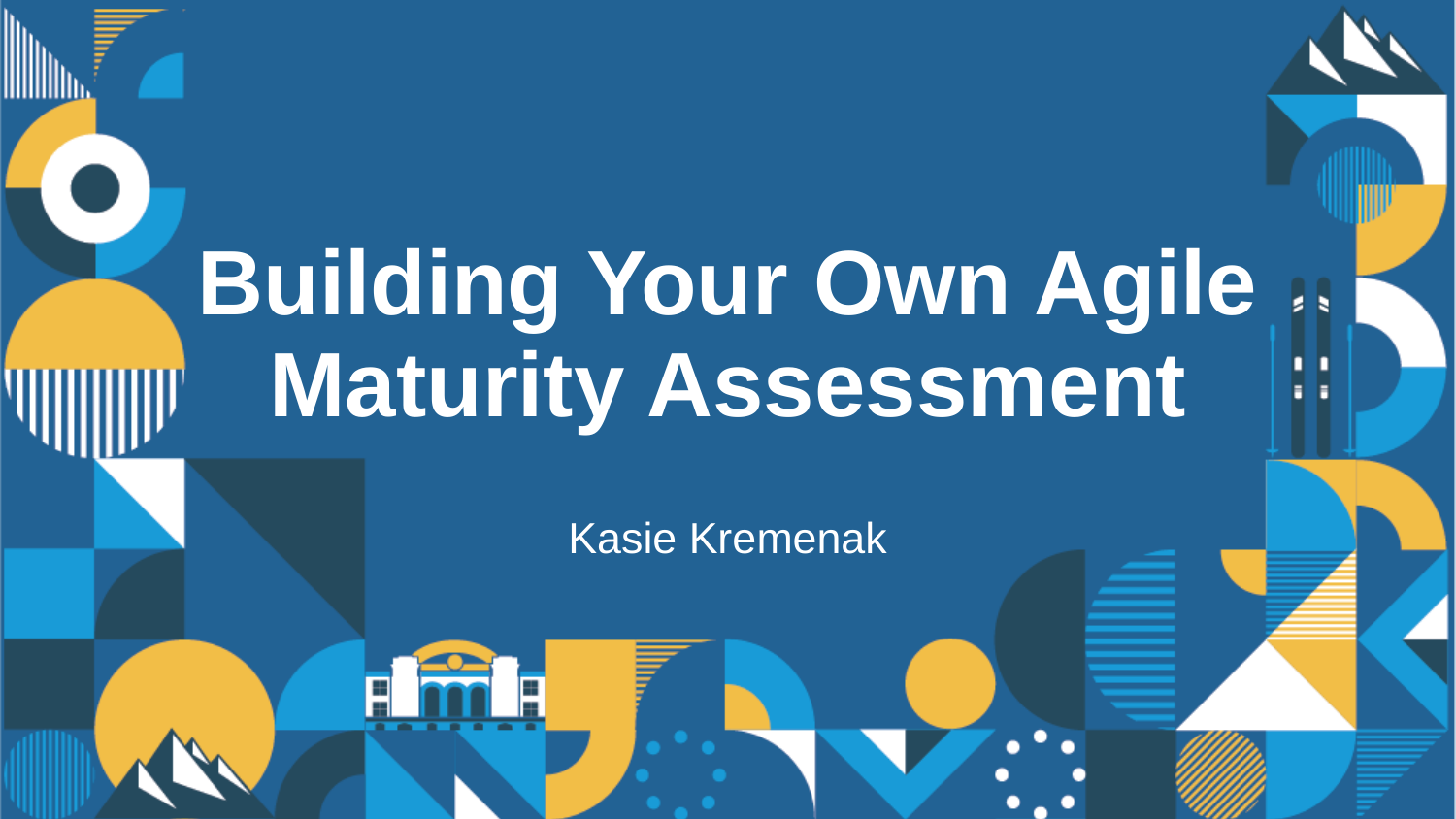

# Building Your Own Agile Maturity Assessment

Kasie Kremenak